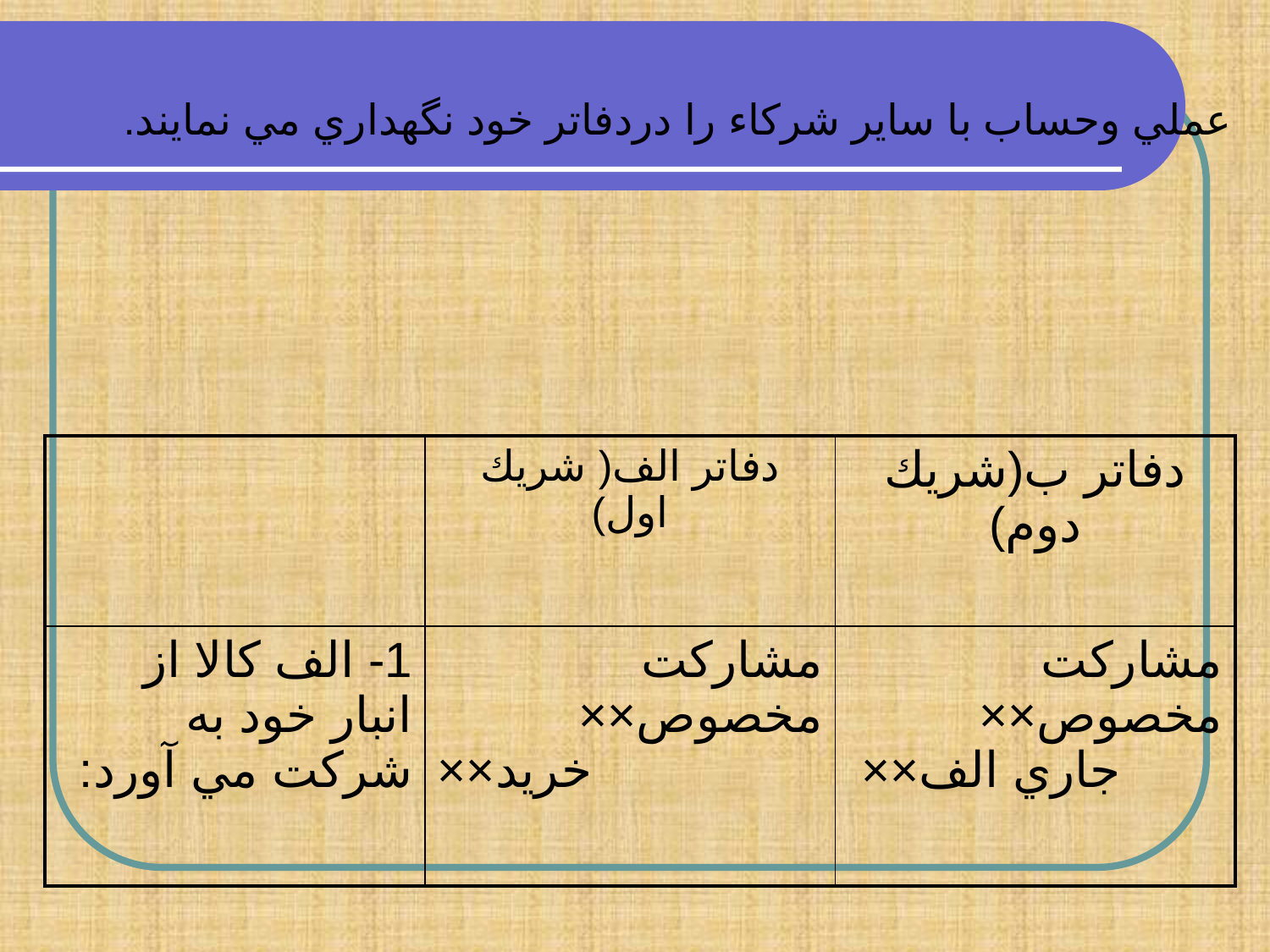

عملي وحساب با ساير شركاء را دردفاتر خود نگهداري مي نمايند.
|  | دفاتر الف( شريك اول) | دفاتر ب(شريك دوم) |
| --- | --- | --- |
| 1- الف كالا از انبار خود به شركت مي آورد: | مشاركت مخصوص×× خريد×× | مشاركت مخصوص×× جاري الف×× |